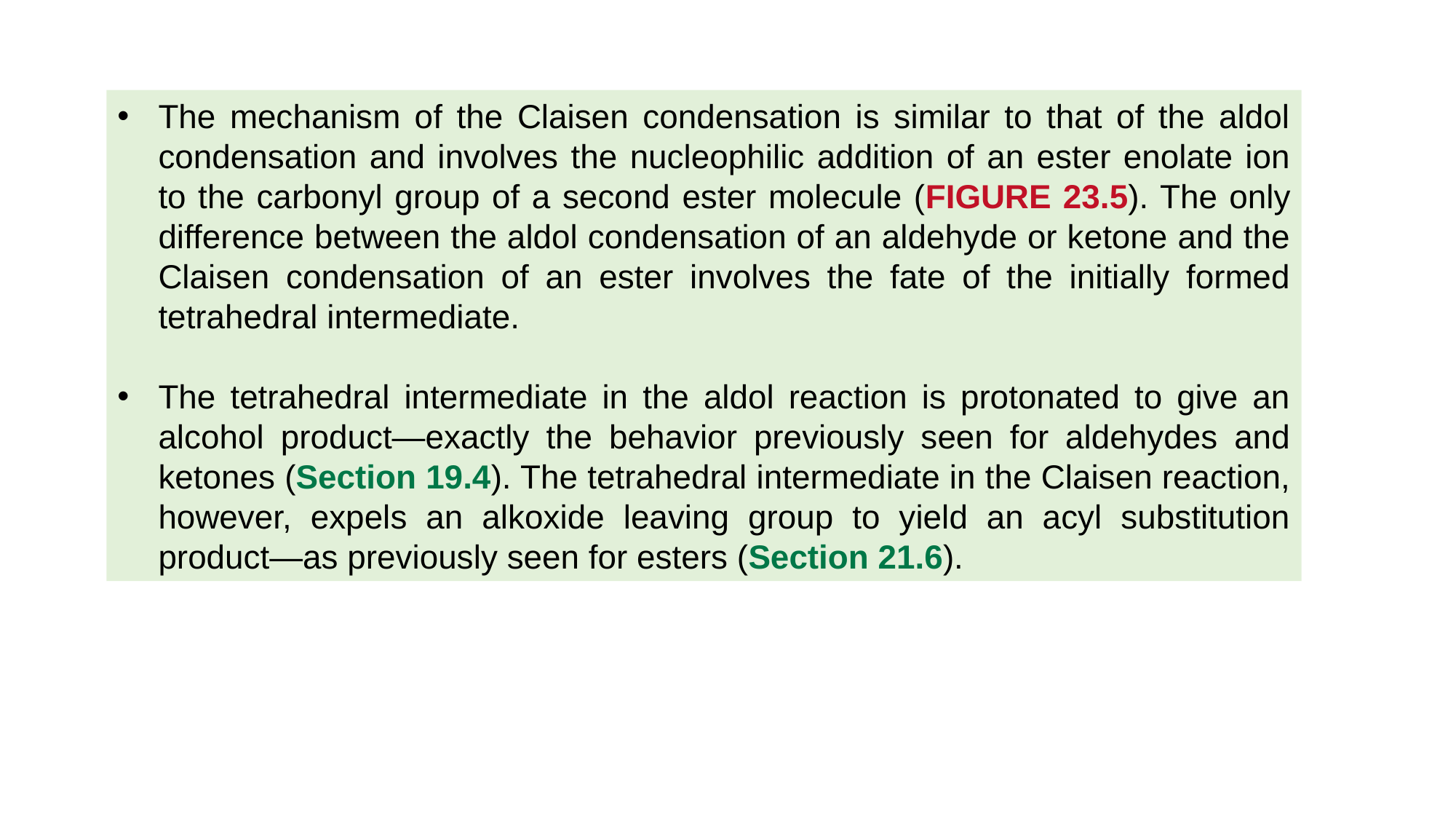

The mechanism of the Claisen condensation is similar to that of the aldol condensation and involves the nucleophilic addition of an ester enolate ion to the carbonyl group of a second ester molecule (FIGURE 23.5). The only difference between the aldol condensation of an aldehyde or ketone and the Claisen condensation of an ester involves the fate of the initially formed tetrahedral intermediate.

The tetrahedral intermediate in the aldol reaction is protonated to give an alcohol product—exactly the behavior previously seen for aldehydes and ketones (Section 19.4). The tetrahedral intermediate in the Claisen reaction, however, expels an alkoxide leaving group to yield an acyl substitution product—as previously seen for esters (Section 21.6).